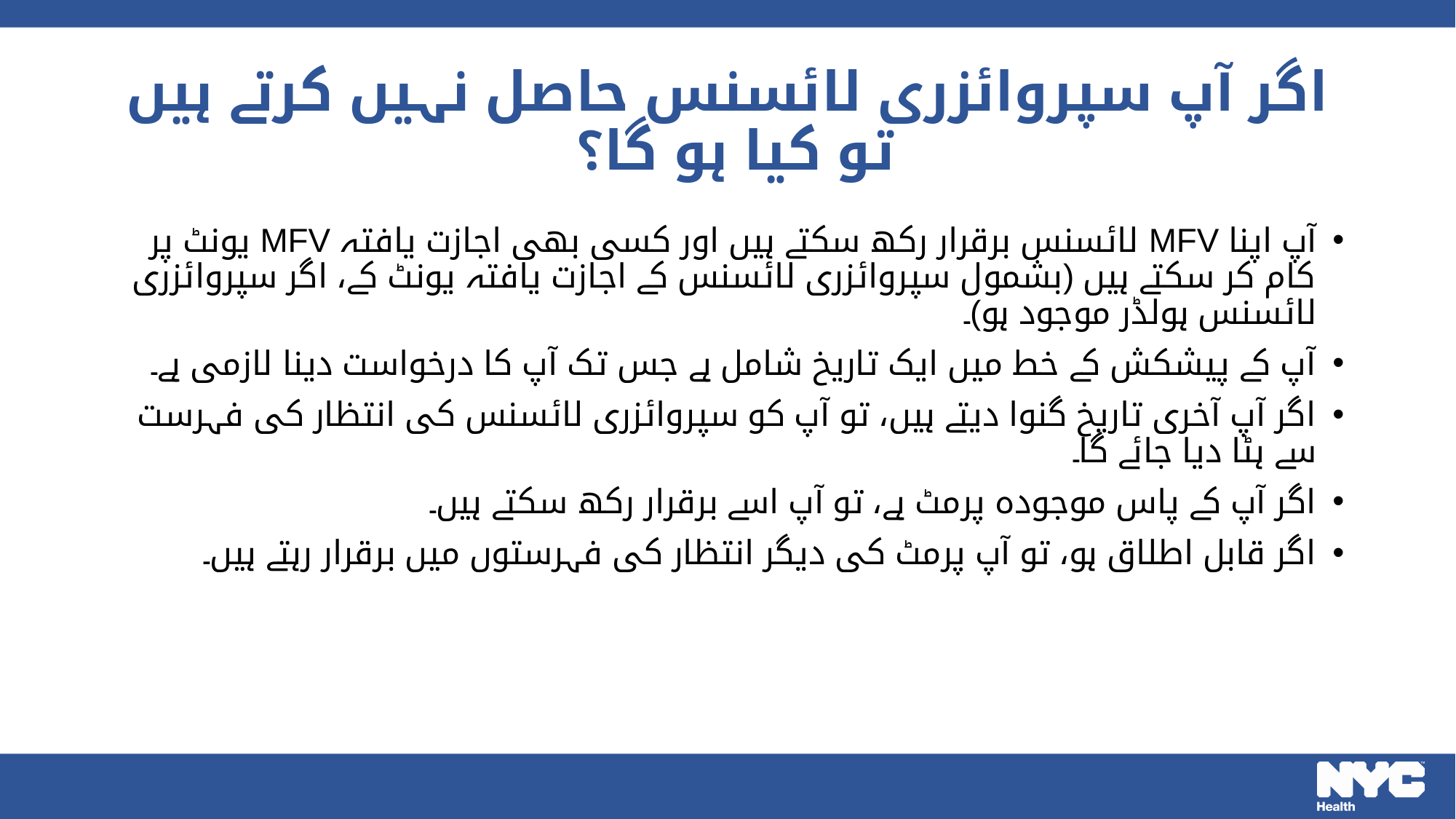

# اگر آپ سپروائزری لائسنس حاصل نہیں کرتے ہیں تو کیا ہو گا؟
آپ اپنا MFV لائسنس برقرار رکھ سکتے ہیں اور کسی بھی اجازت یافتہ MFV یونٹ پر کام کر سکتے ہیں (بشمول سپروائزری لائسنس کے اجازت یافتہ یونٹ کے، اگر سپروائزری لائسنس ہولڈر موجود ہو)۔
آپ کے پیشکش کے خط میں ایک تاریخ شامل ہے جس تک آپ کا درخواست دینا لازمی ہے۔
اگر آپ آخری تاریخ گنوا دیتے ہیں، تو آپ کو سپروائزری لائسنس کی انتظار کی فہرست سے ہٹا دیا جائے گا۔
اگر آپ کے پاس موجودہ پرمٹ ہے، تو آپ اسے برقرار رکھ سکتے ہیں۔
اگر قابل اطلاق ہو، تو آپ پرمٹ کی دیگر انتظار کی فہرستوں میں برقرار رہتے ہیں۔